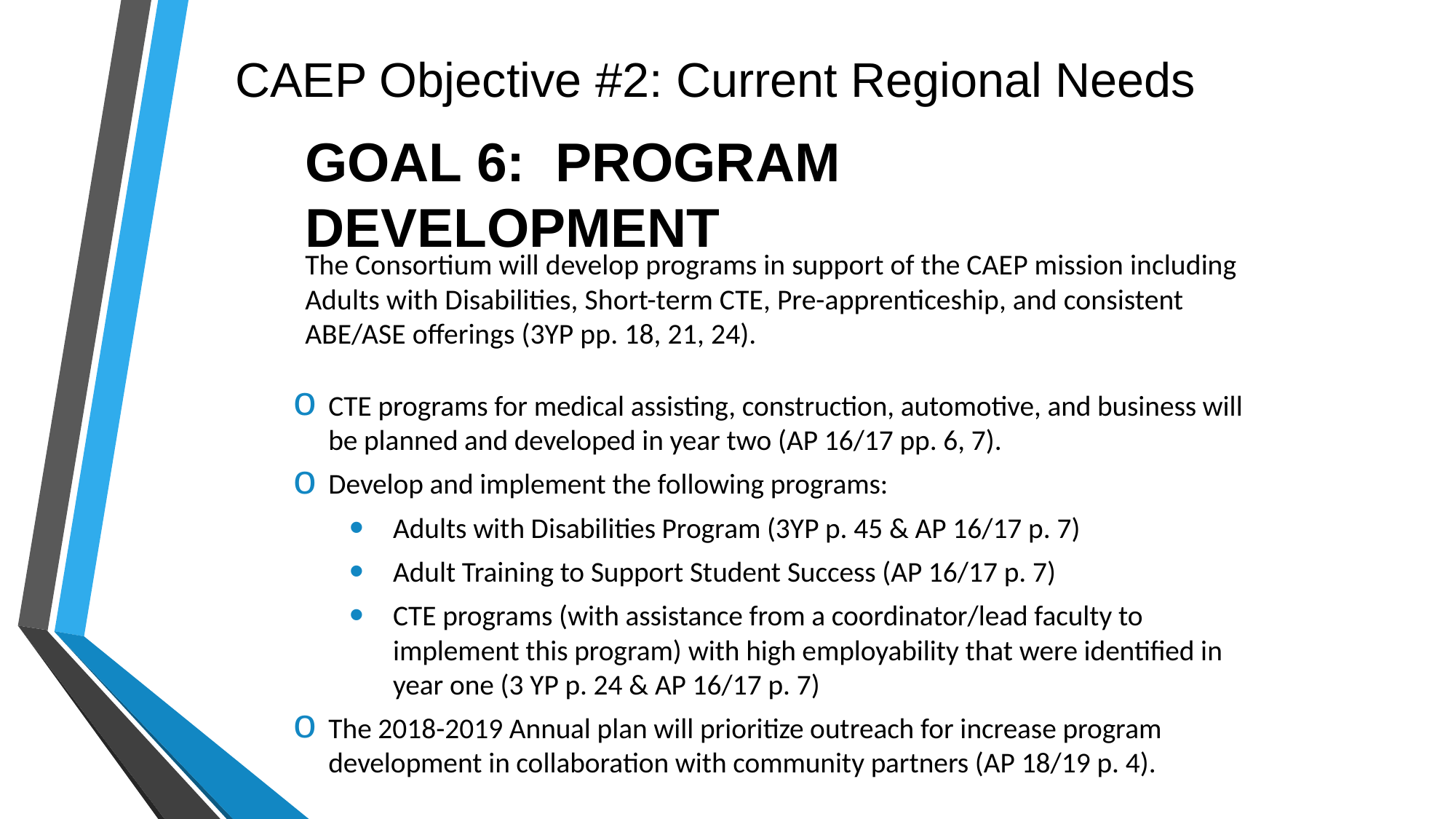

CAEP Objective #2: Current Regional Needs
# Goal 6:  Program Development
The Consortium will develop programs in support of the CAEP mission including Adults with Disabilities, Short-term CTE, Pre-apprenticeship, and consistent ABE/ASE offerings (3YP pp. 18, 21, 24).

CTE programs for medical assisting, construction, automotive, and business will be planned and developed in year two (AP 16/17 pp. 6, 7).
Develop and implement the following programs:
Adults with Disabilities Program (3YP p. 45 & AP 16/17 p. 7)
Adult Training to Support Student Success (AP 16/17 p. 7)
CTE programs (with assistance from a coordinator/lead faculty to implement this program) with high employability that were identified in year one (3 YP p. 24 & AP 16/17 p. 7)
The 2018-2019 Annual plan will prioritize outreach for increase program development in collaboration with community partners (AP 18/19 p. 4).